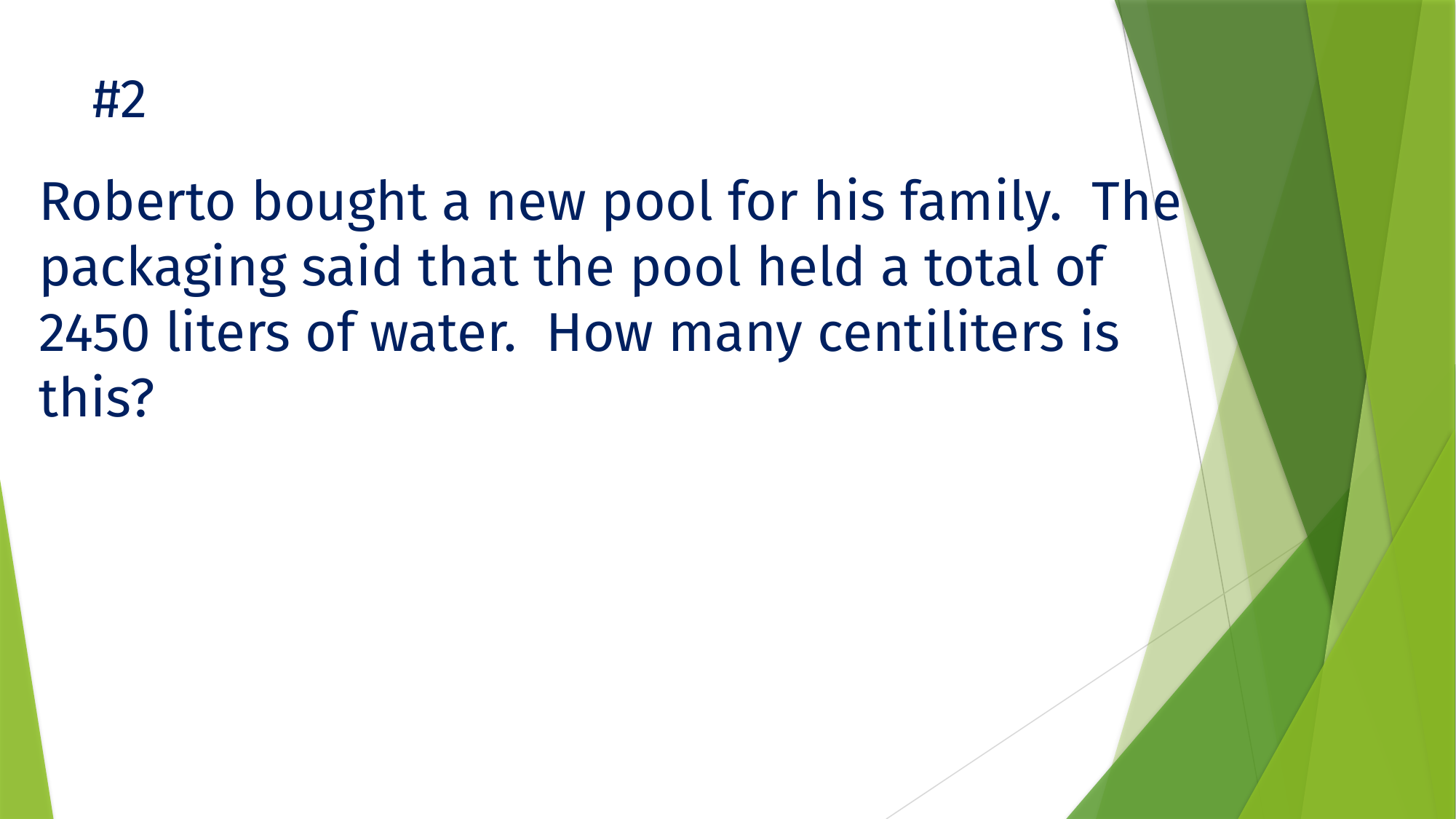

#2
Roberto bought a new pool for his family.  The packaging said that the pool held a total of 2450 liters of water.  How many centiliters is this?